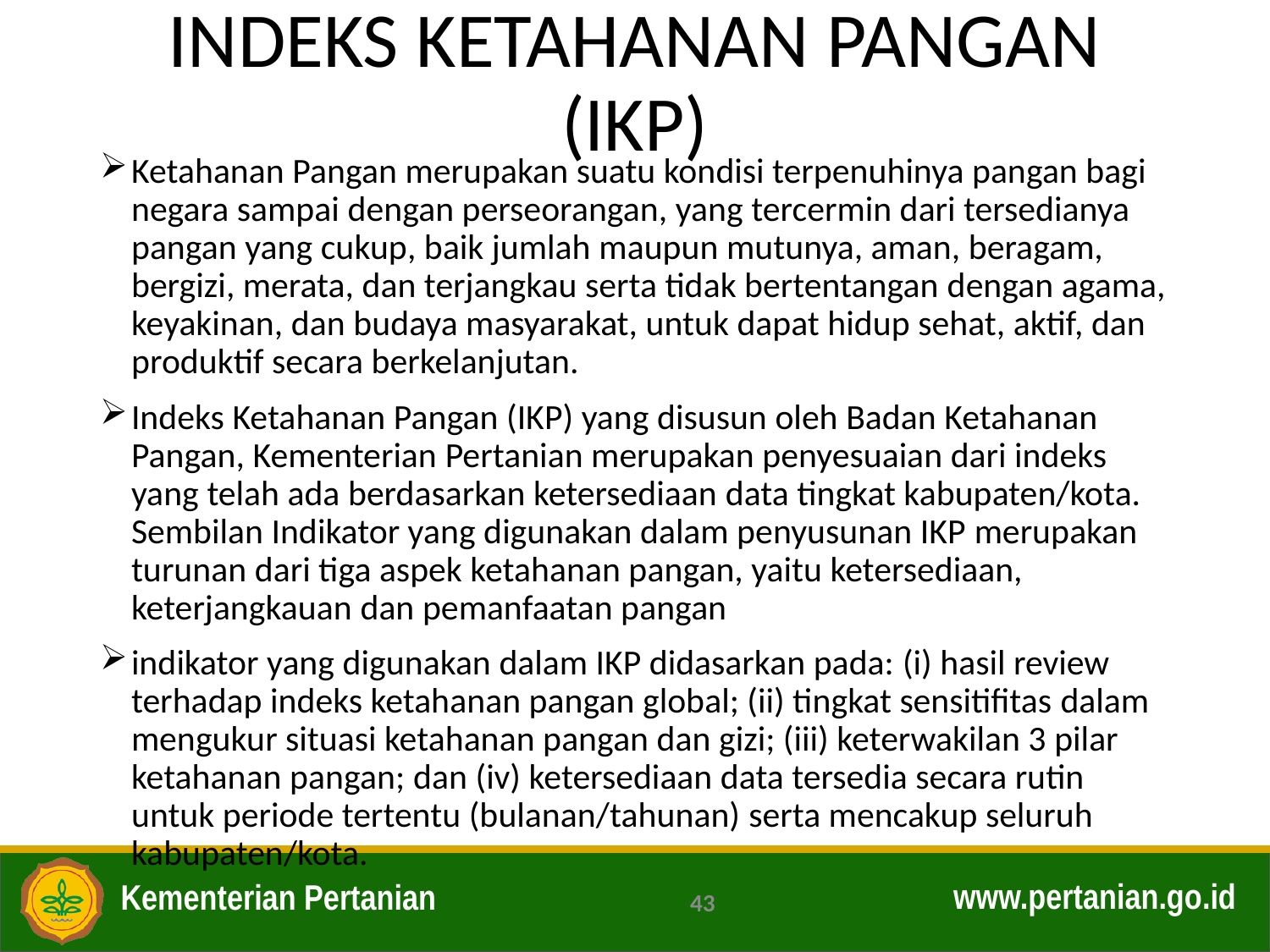

# INDEKS KETAHANAN PANGAN (IKP)
Ketahanan Pangan merupakan suatu kondisi terpenuhinya pangan bagi negara sampai dengan perseorangan, yang tercermin dari tersedianya pangan yang cukup, baik jumlah maupun mutunya, aman, beragam, bergizi, merata, dan terjangkau serta tidak bertentangan dengan agama, keyakinan, dan budaya masyarakat, untuk dapat hidup sehat, aktif, dan produktif secara berkelanjutan.
Indeks Ketahanan Pangan (IKP) yang disusun oleh Badan Ketahanan Pangan, Kementerian Pertanian merupakan penyesuaian dari indeks yang telah ada berdasarkan ketersediaan data tingkat kabupaten/kota. Sembilan Indikator yang digunakan dalam penyusunan IKP merupakan turunan dari tiga aspek ketahanan pangan, yaitu ketersediaan, keterjangkauan dan pemanfaatan pangan
indikator yang digunakan dalam IKP didasarkan pada: (i) hasil review terhadap indeks ketahanan pangan global; (ii) tingkat sensitifitas dalam mengukur situasi ketahanan pangan dan gizi; (iii) keterwakilan 3 pilar ketahanan pangan; dan (iv) ketersediaan data tersedia secara rutin untuk periode tertentu (bulanan/tahunan) serta mencakup seluruh kabupaten/kota.
43